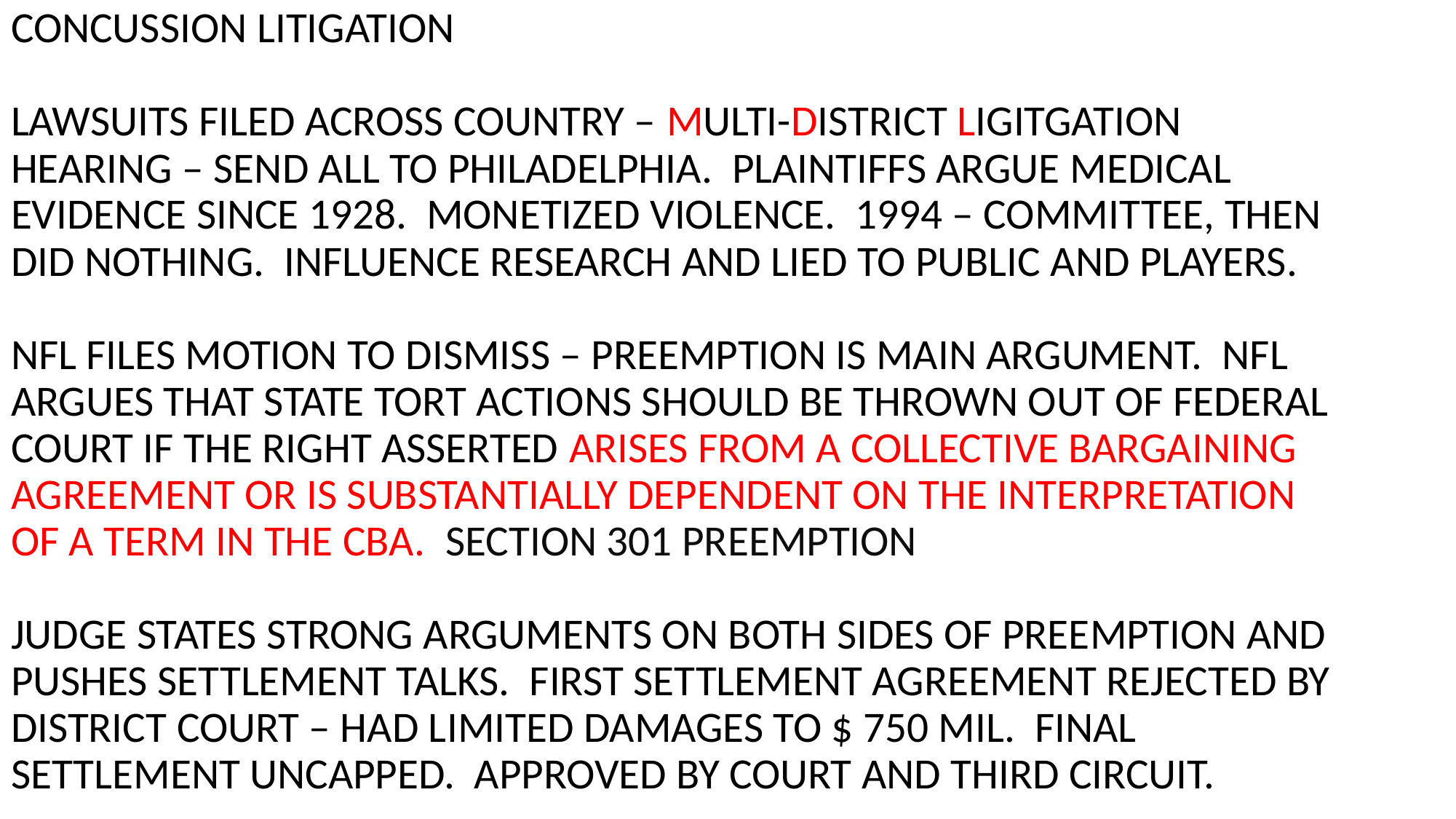

# CONCUSSION LITIGATION LAWSUITS FILED ACROSS COUNTRY – MULTI-DISTRICT LIGITGATION HEARING – SEND ALL TO PHILADELPHIA.  PLAINTIFFS ARGUE MEDICAL EVIDENCE SINCE 1928.  MONETIZED VIOLENCE.  1994 – COMMITTEE, THEN DID NOTHING.  INFLUENCE RESEARCH AND LIED TO PUBLIC AND PLAYERS. NFL FILES MOTION TO DISMISS – PREEMPTION IS MAIN ARGUMENT.  NFL ARGUES THAT STATE TORT ACTIONS SHOULD BE THROWN OUT OF FEDERAL COURT IF THE RIGHT ASSERTED ARISES FROM A COLLECTIVE BARGAINING AGREEMENT OR IS SUBSTANTIALLY DEPENDENT ON THE INTERPRETATION OF A TERM IN THE CBA.  SECTION 301 PREEMPTION JUDGE STATES STRONG ARGUMENTS ON BOTH SIDES OF PREEMPTION AND PUSHES SETTLEMENT TALKS.  FIRST SETTLEMENT AGREEMENT REJECTED BY DISTRICT COURT – HAD LIMITED DAMAGES TO $ 750 MIL.  FINAL SETTLEMENT UNCAPPED.  APPROVED BY COURT AND THIRD CIRCUIT.